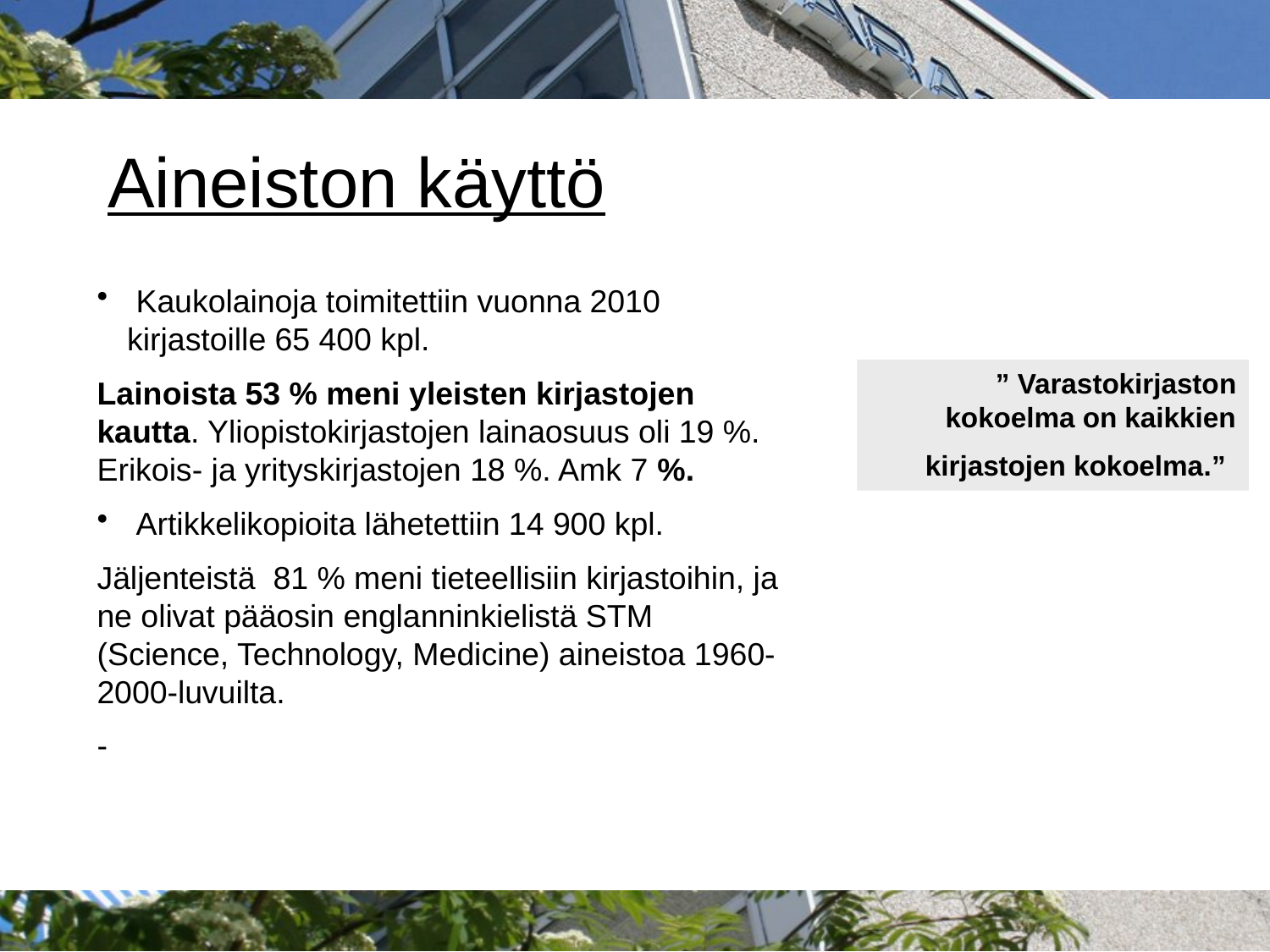

Aineiston käyttö
 Kaukolainoja toimitettiin vuonna 2010 kirjastoille 65 400 kpl.
Lainoista 53 % meni yleisten kirjastojen kautta. Yliopistokirjastojen lainaosuus oli 19 %. Erikois- ja yrityskirjastojen 18 %. Amk 7 %.
 Artikkelikopioita lähetettiin 14 900 kpl.
Jäljenteistä  81 % meni tieteellisiin kirjastoihin, ja ne olivat pääosin englanninkielistä STM (Science, Technology, Medicine) aineistoa 1960-2000-luvuilta.
-

” Varastokirjaston kokoelma on kaikkien kirjastojen kokoelma.”